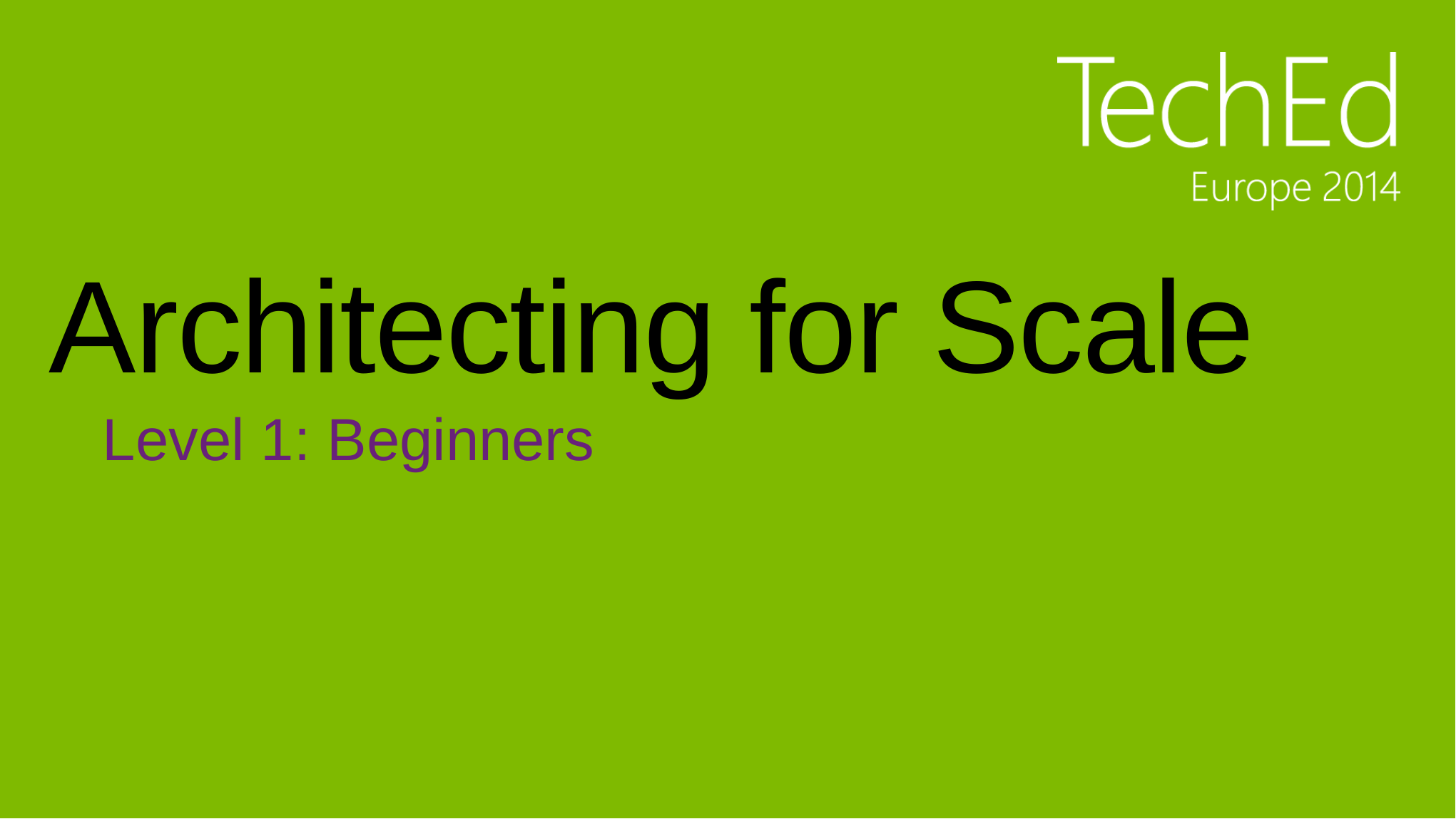

# Architecting for Scale
Level 1: Beginners